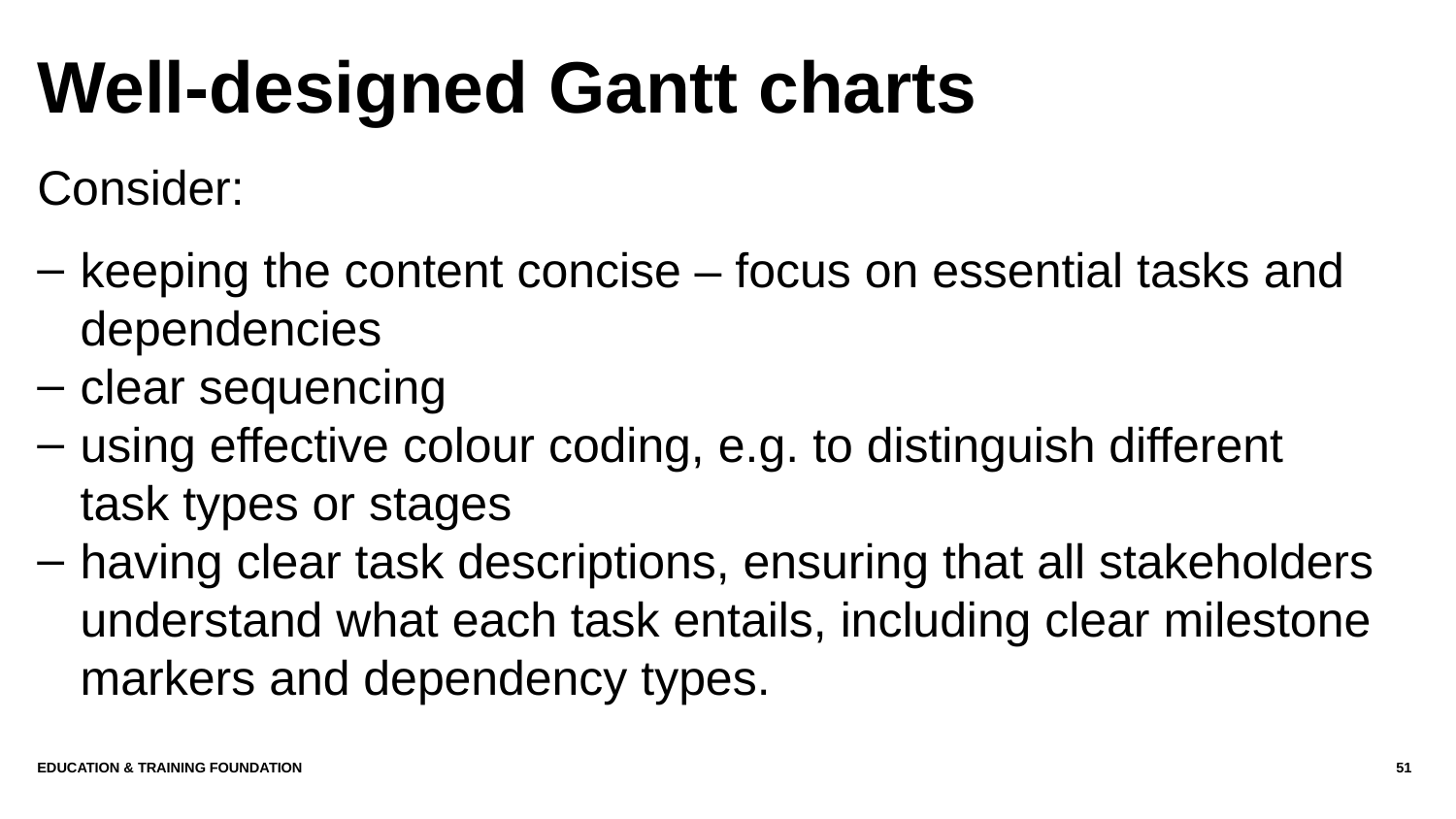

# Well-designed Gantt charts
Consider:
keeping the content concise – focus on essential tasks and dependencies
clear sequencing
using effective colour coding, e.g. to distinguish different task types or stages
having clear task descriptions, ensuring that all stakeholders understand what each task entails, including clear milestone markers and dependency types.

Education & Training Foundation
51